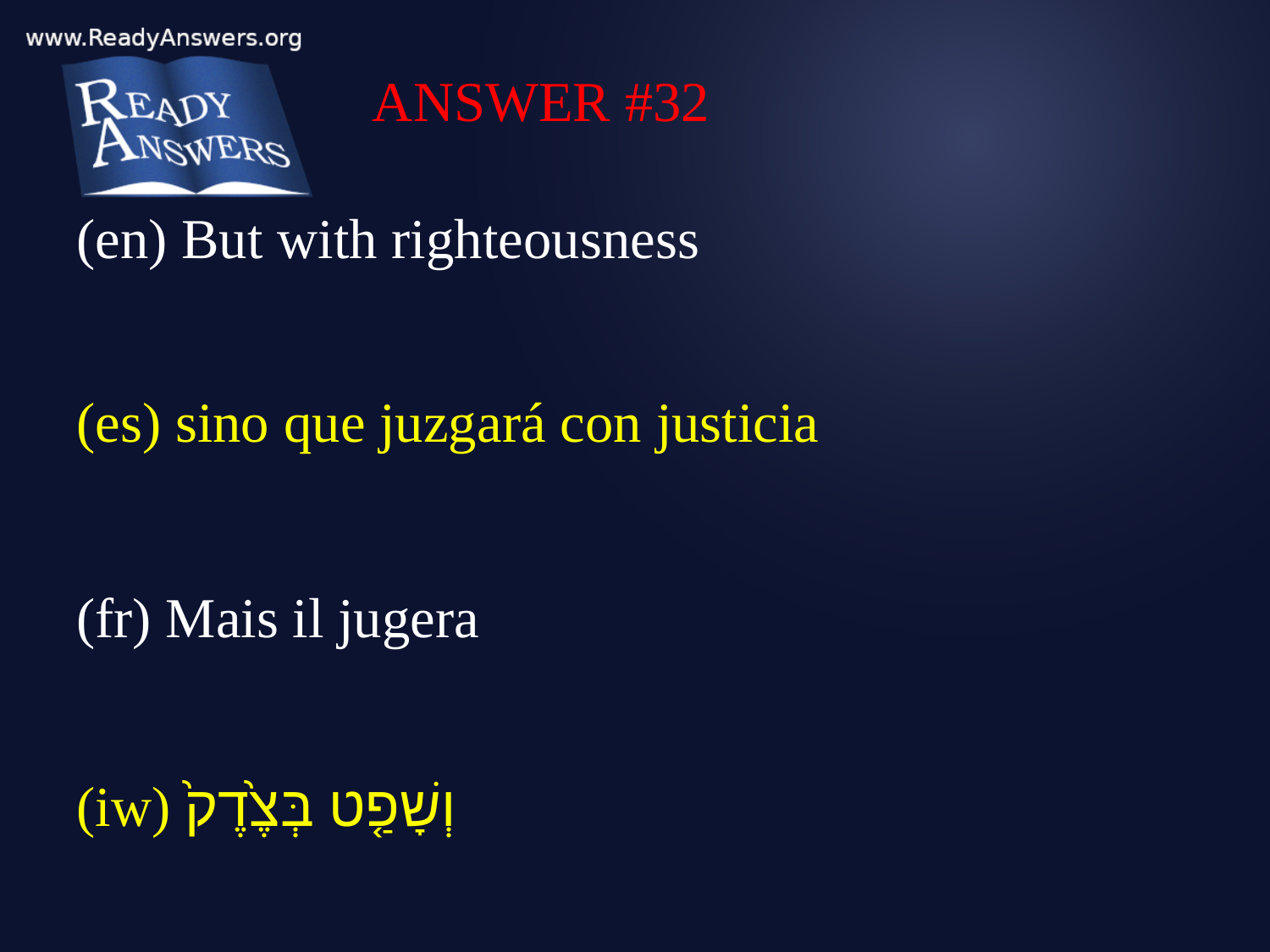

ANSWER #32
(en) But with righteousness
(es) sino que juzgará con justicia
(fr) Mais il jugera
(iw) וְשָׁפַ֤ט בְּצֶ֙דֶק֙